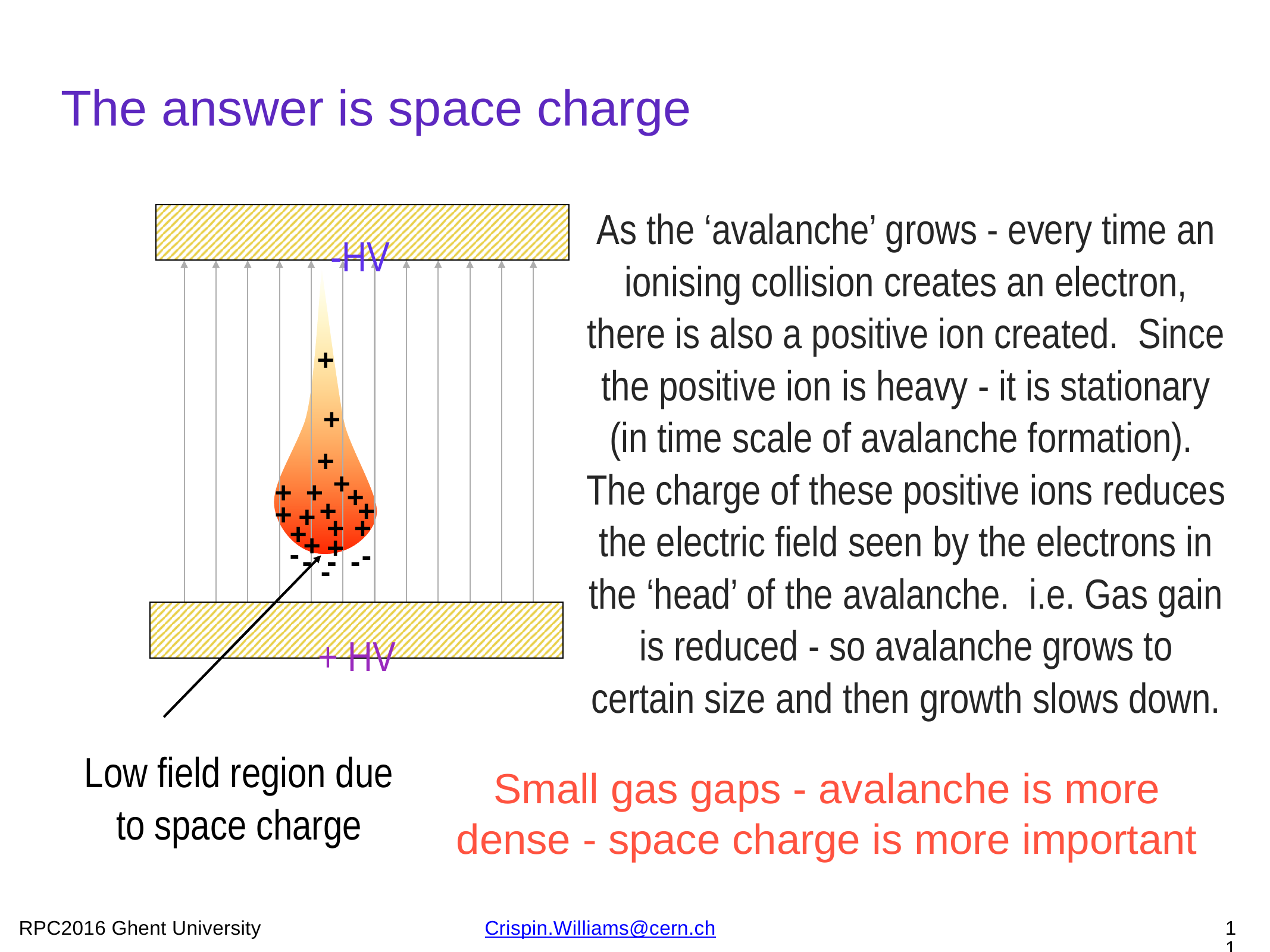

# The answer is space charge

As the ‘avalanche’ grows - every time an ionising collision creates an electron, there is also a positive ion created.  Since the positive ion is heavy - it is stationary (in time scale of avalanche formation).  The charge of these positive ions reduces the electric field seen by the electrons in the ‘head’ of the avalanche.  i.e. Gas gain is reduced - so avalanche grows to certain size and then growth slows down.
-HV

+
+
+
+
+
+
+
+
+
+
+
+
+
+
+
+
-
-
-
-
-
-

+ HV

Small gas gaps - avalanche is more dense - space charge is more important
Low field region due to space charge
11